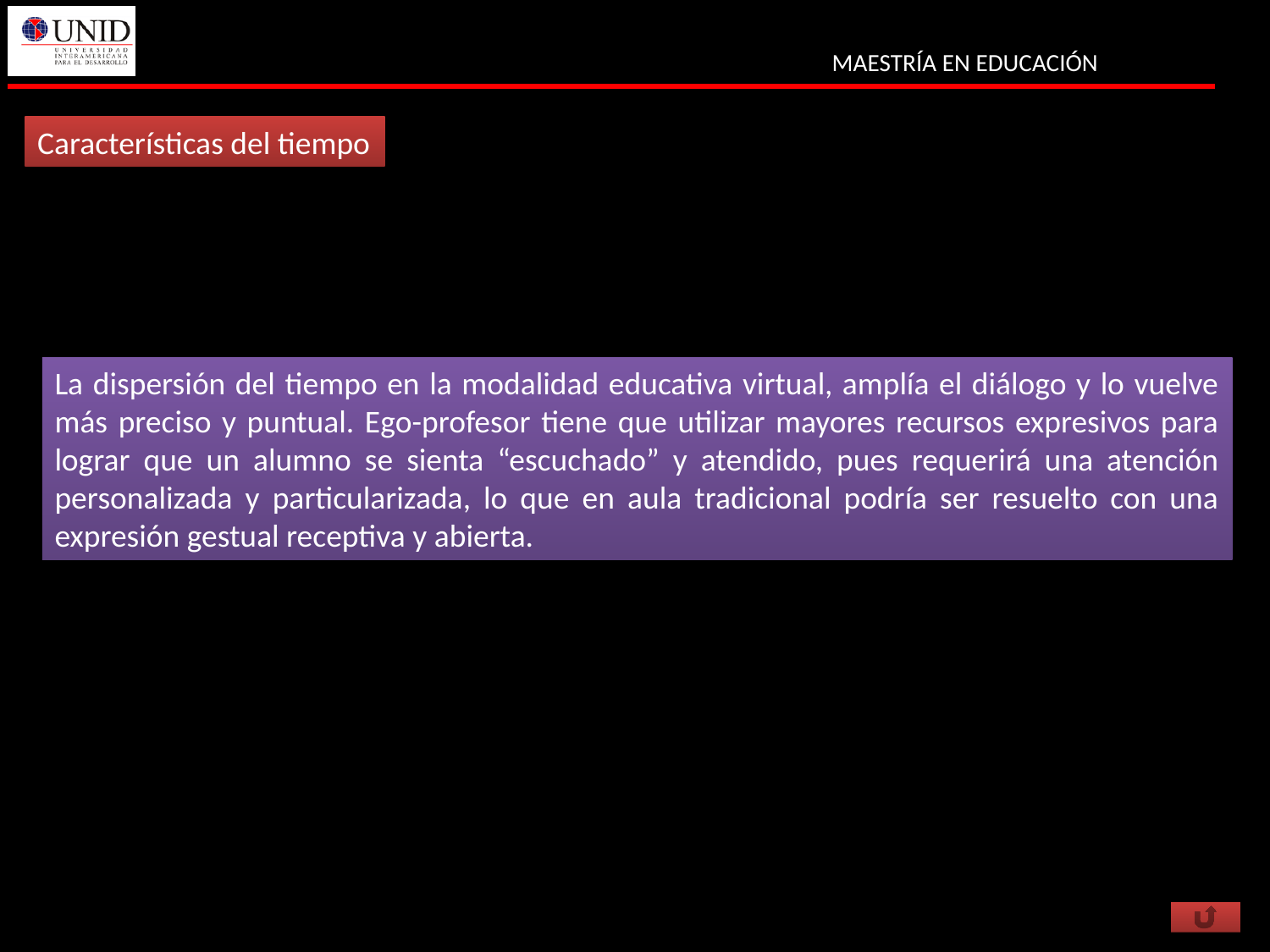

Características del tiempo
La dispersión del tiempo en la modalidad educativa virtual, amplía el diálogo y lo vuelve más preciso y puntual. Ego-profesor tiene que utilizar mayores recursos expresivos para lograr que un alumno se sienta “escuchado” y atendido, pues requerirá una atención personalizada y particularizada, lo que en aula tradicional podría ser resuelto con una expresión gestual receptiva y abierta.